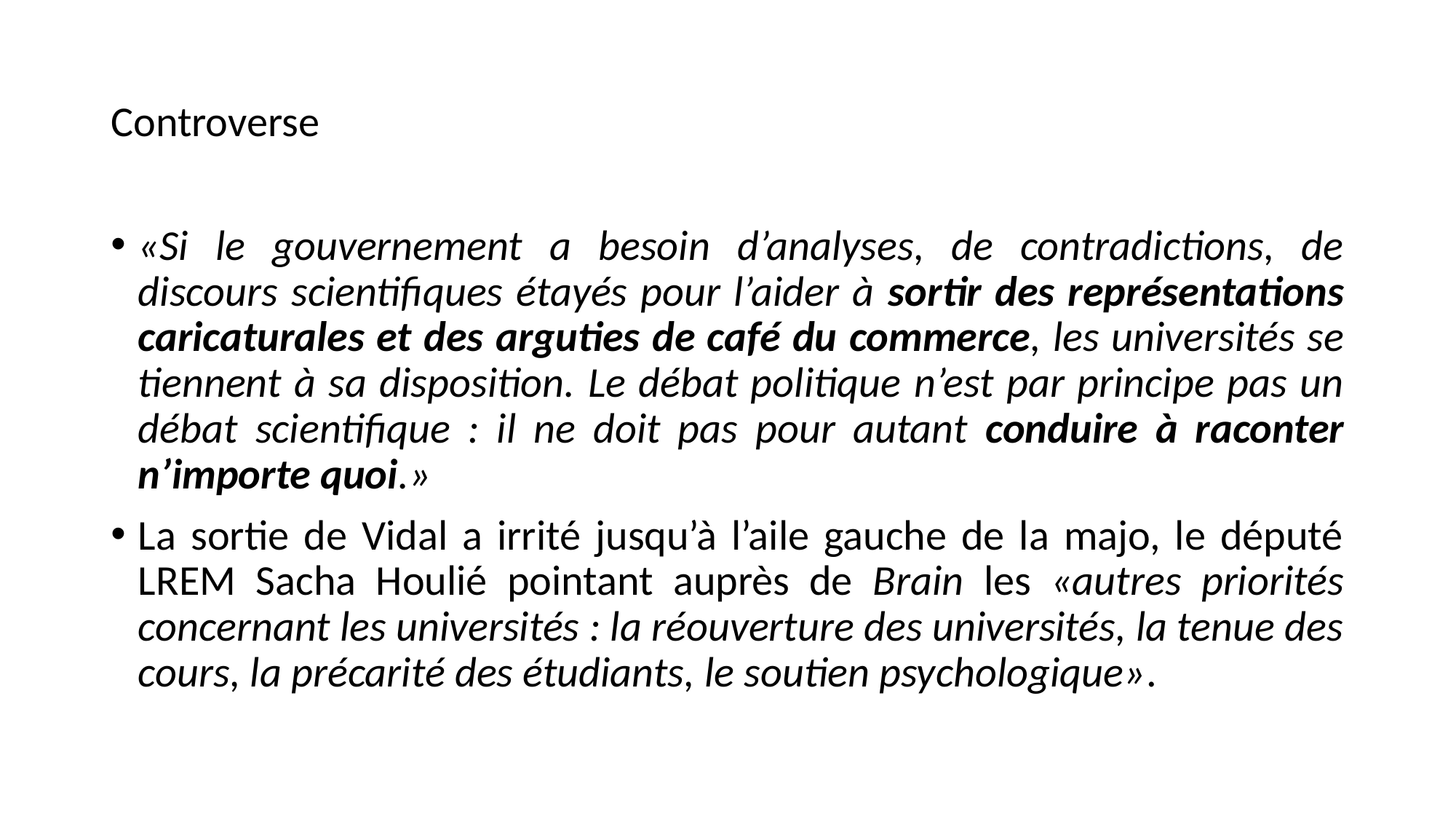

# Controverse
«Si le gouvernement a besoin d’analyses, de contradictions, de discours scientifiques étayés pour l’aider à sortir des représentations caricaturales et des arguties de café du commerce, les universités se tiennent à sa disposition. Le débat politique n’est par principe pas un débat scientifique : il ne doit pas pour autant conduire à raconter n’importe quoi.»
La sortie de Vidal a irrité jusqu’à l’aile gauche de la majo, le député LREM Sacha Houlié pointant auprès de Brain les «autres priorités concernant les universités : la réouverture des universités, la tenue des cours, la précarité des étudiants, le soutien psychologique».